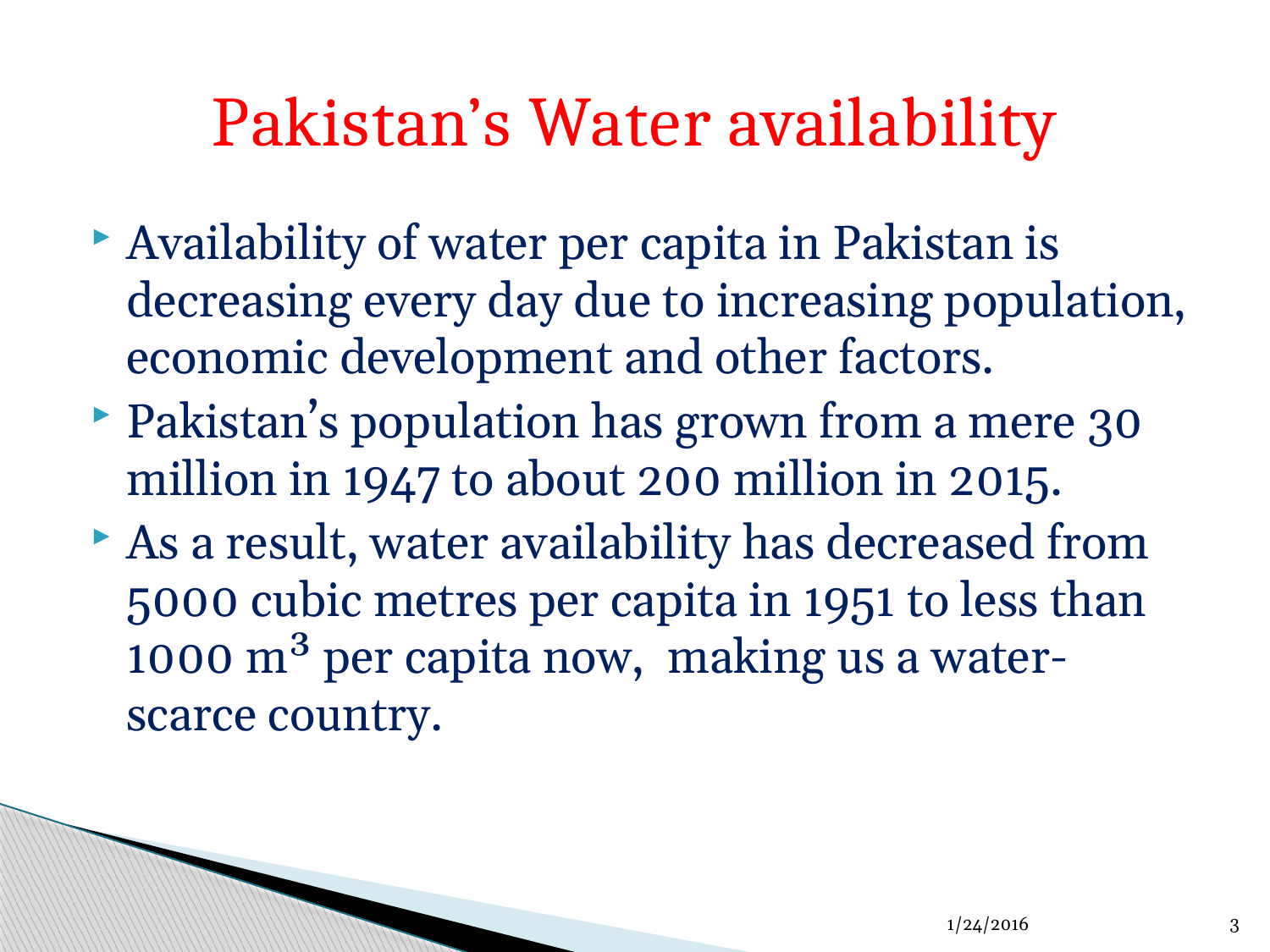

# Pakistan’s Water availability
Availability of water per capita in Pakistan is decreasing every day due to increasing population, economic development and other factors.
Pakistan’s population has grown from a mere 30 million in 1947 to about 200 million in 2015.
As a result, water availability has decreased from  5000 cubic metres per capita in 1951 to less than 1000 m³ per capita now,  making us a water- scarce country.

1/24/2016
3